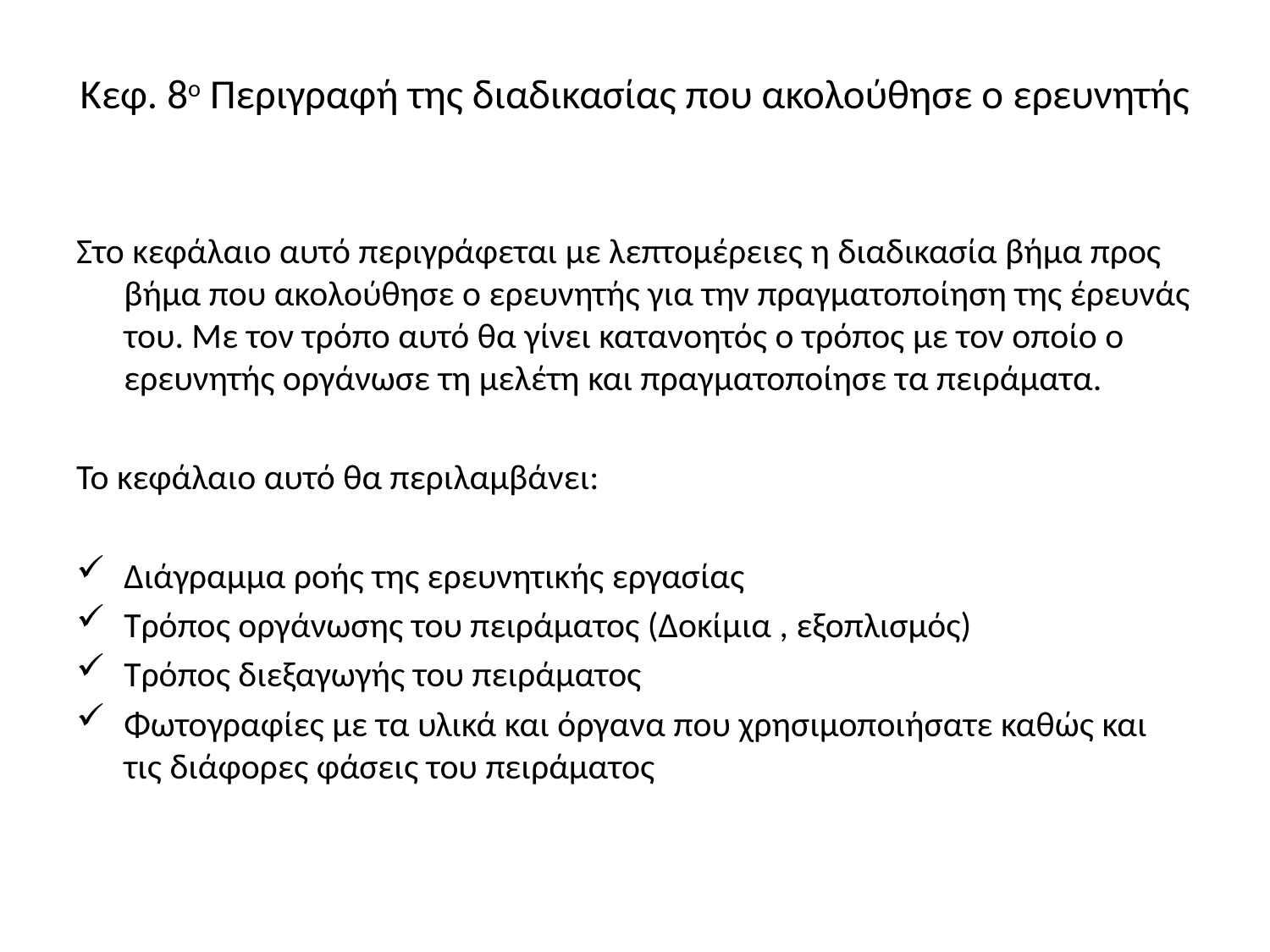

# Κεφ. 8ο Περιγραφή της διαδικασίας που ακολούθησε ο ερευνητής
Στο κεφάλαιο αυτό περιγράφεται με λεπτομέρειες η διαδικασία βήμα προς βήμα που ακολούθησε ο ερευνητής για την πραγματοποίηση της έρευνάς του. Με τον τρόπο αυτό θα γίνει κατανοητός ο τρόπος με τον οποίο ο ερευνητής οργάνωσε τη μελέτη και πραγματοποίησε τα πειράματα.

Το κεφάλαιο αυτό θα περιλαμβάνει:

Διάγραμμα ροής της ερευνητικής εργασίας
Τρόπος οργάνωσης του πειράματος (Δοκίμια , εξοπλισμός)
Τρόπος διεξαγωγής του πειράματος
Φωτογραφίες με τα υλικά και όργανα που χρησιμοποιήσατε καθώς και τις διάφορες φάσεις του πειράματος